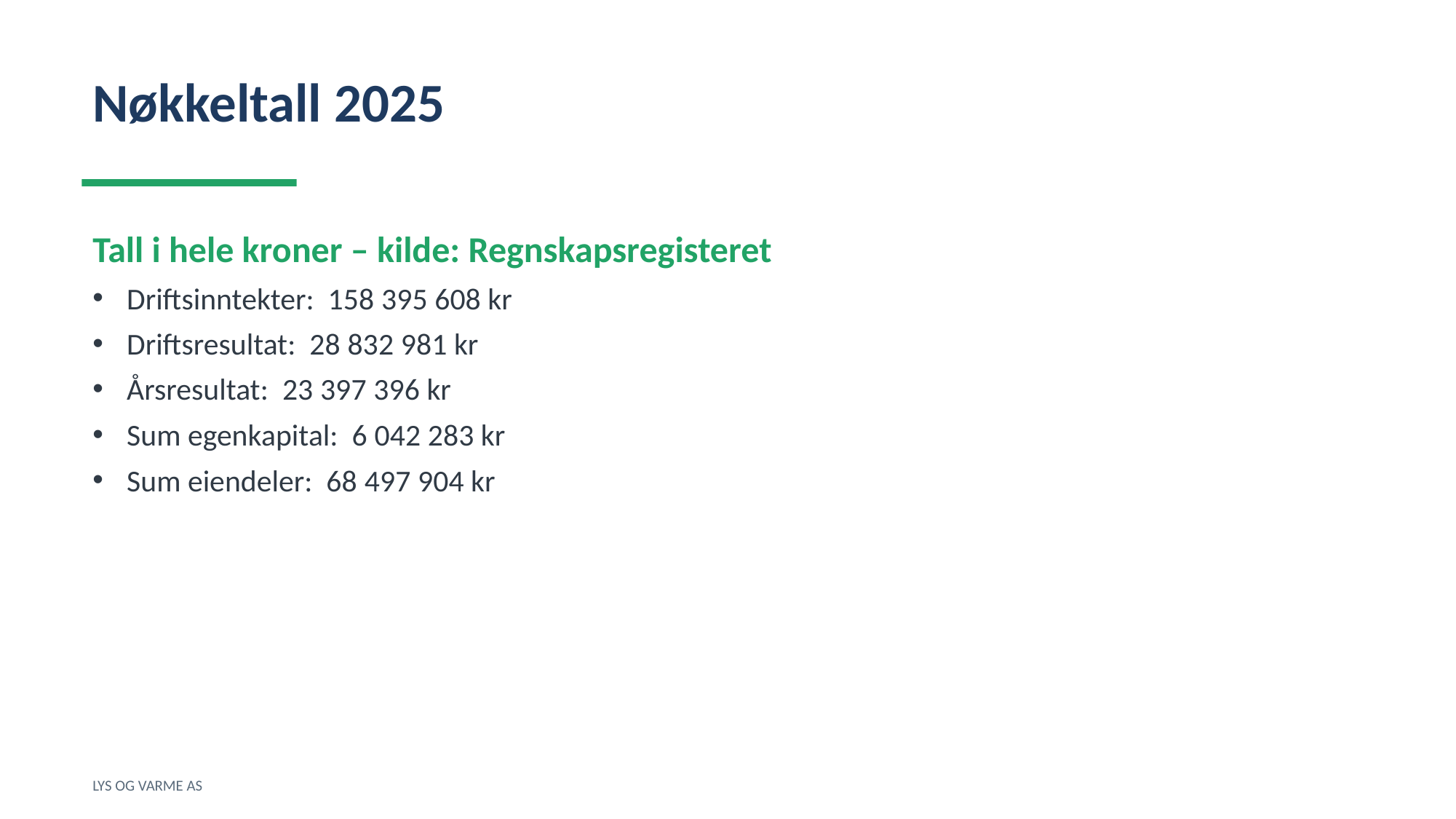

Nøkkeltall 2025

Tall i hele kroner – kilde: Regnskapsregisteret
Driftsinntekter:  158 395 608 kr
Driftsresultat:  28 832 981 kr
Årsresultat:  23 397 396 kr
Sum egenkapital:  6 042 283 kr
Sum eiendeler:  68 497 904 kr
LYS OG VARME AS